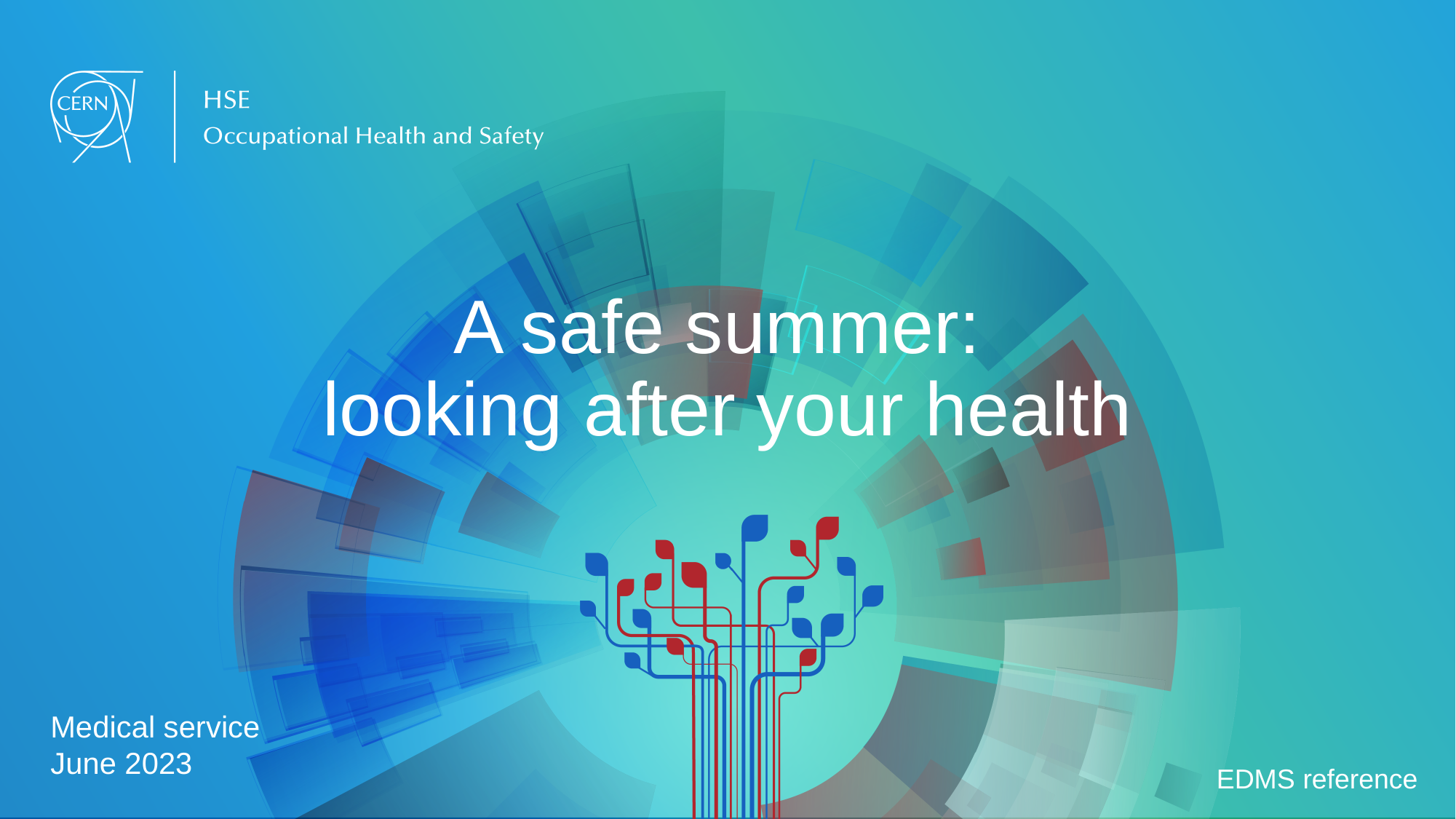

# A safe summer: looking after your health
Medical service
June 2023
EDMS reference